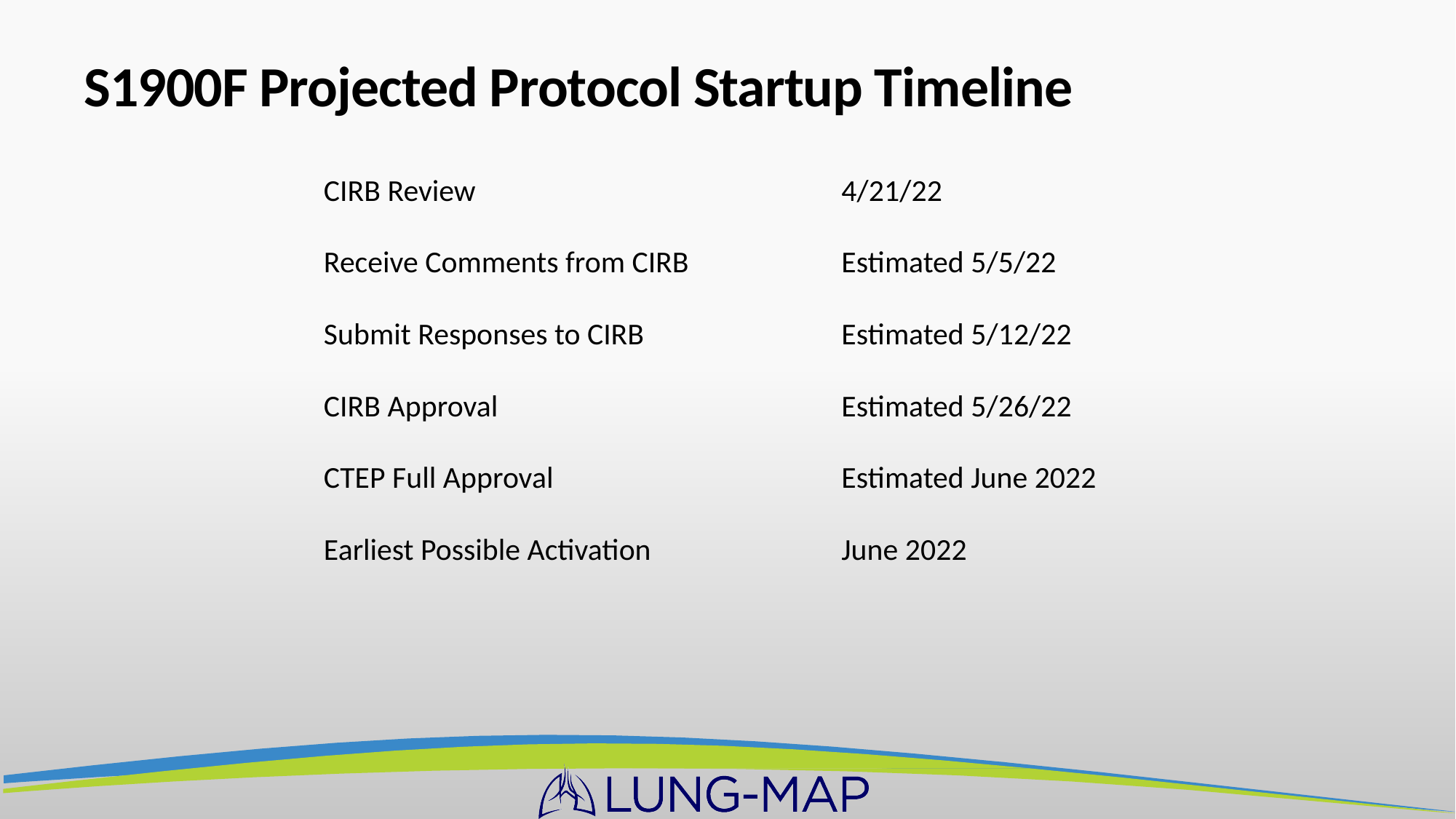

# S1900F Projected Protocol Startup Timeline
| CIRB Review | 4/21/22 |
| --- | --- |
| Receive Comments from CIRB | Estimated 5/5/22 |
| Submit Responses to CIRB | Estimated 5/12/22 |
| CIRB Approval | Estimated 5/26/22 |
| CTEP Full Approval | Estimated June 2022 |
| Earliest Possible Activation | June 2022 |